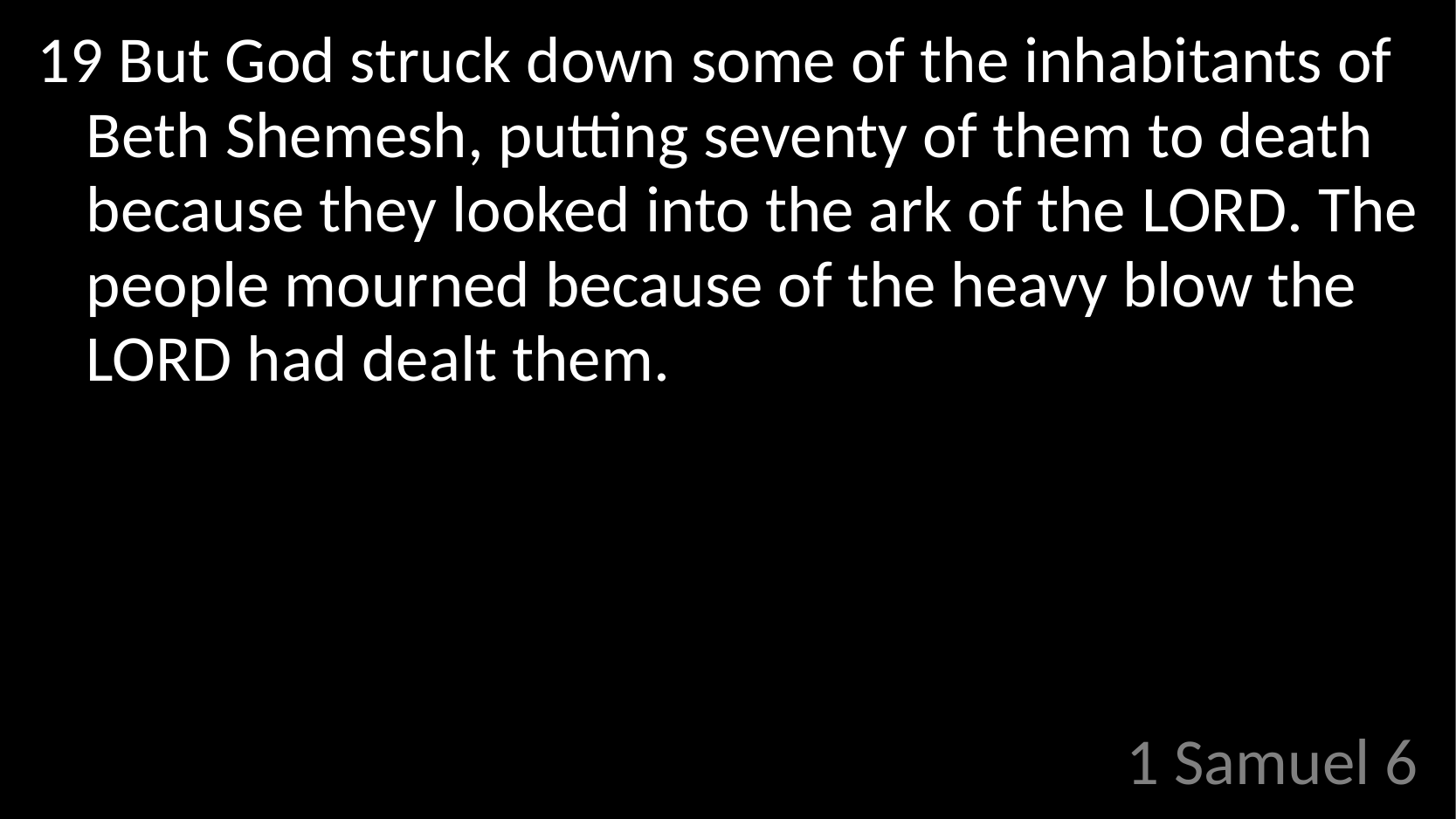

19 But God struck down some of the inhabitants of Beth Shemesh, putting seventy of them to death because they looked into the ark of the Lord. The people mourned because of the heavy blow the Lord had dealt them.
# 1 Samuel 6